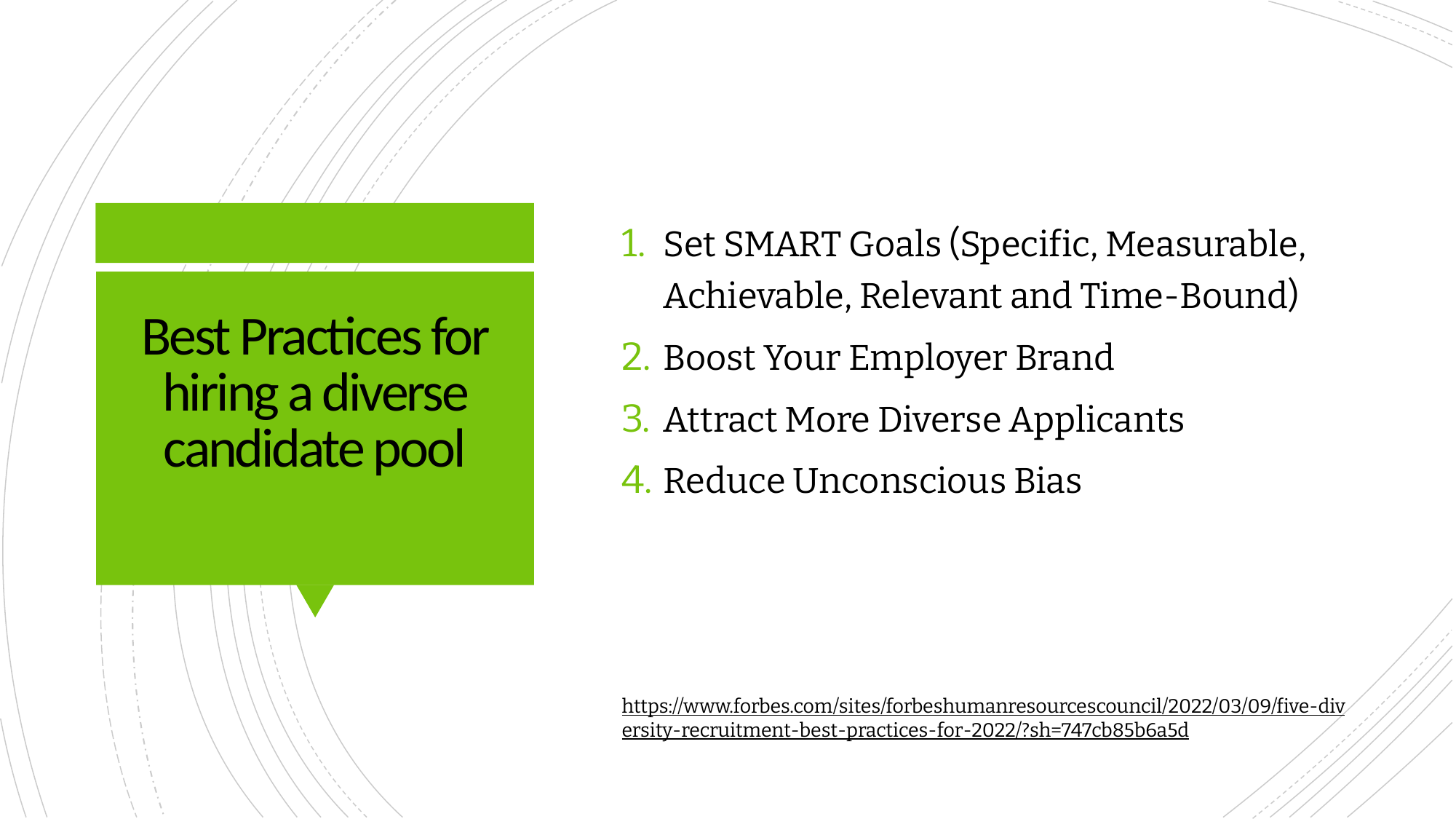

Set SMART Goals (Specific, Measurable, Achievable, Relevant and Time-Bound)
Boost Your Employer Brand
Attract More Diverse Applicants
Reduce Unconscious Bias

https://www.forbes.com/sites/forbeshumanresourcescouncil/2022/03/09/five-diversity-recruitment-best-practices-for-2022/?sh=747cb85b6a5d
# Best Practices for hiring a diverse candidate pool